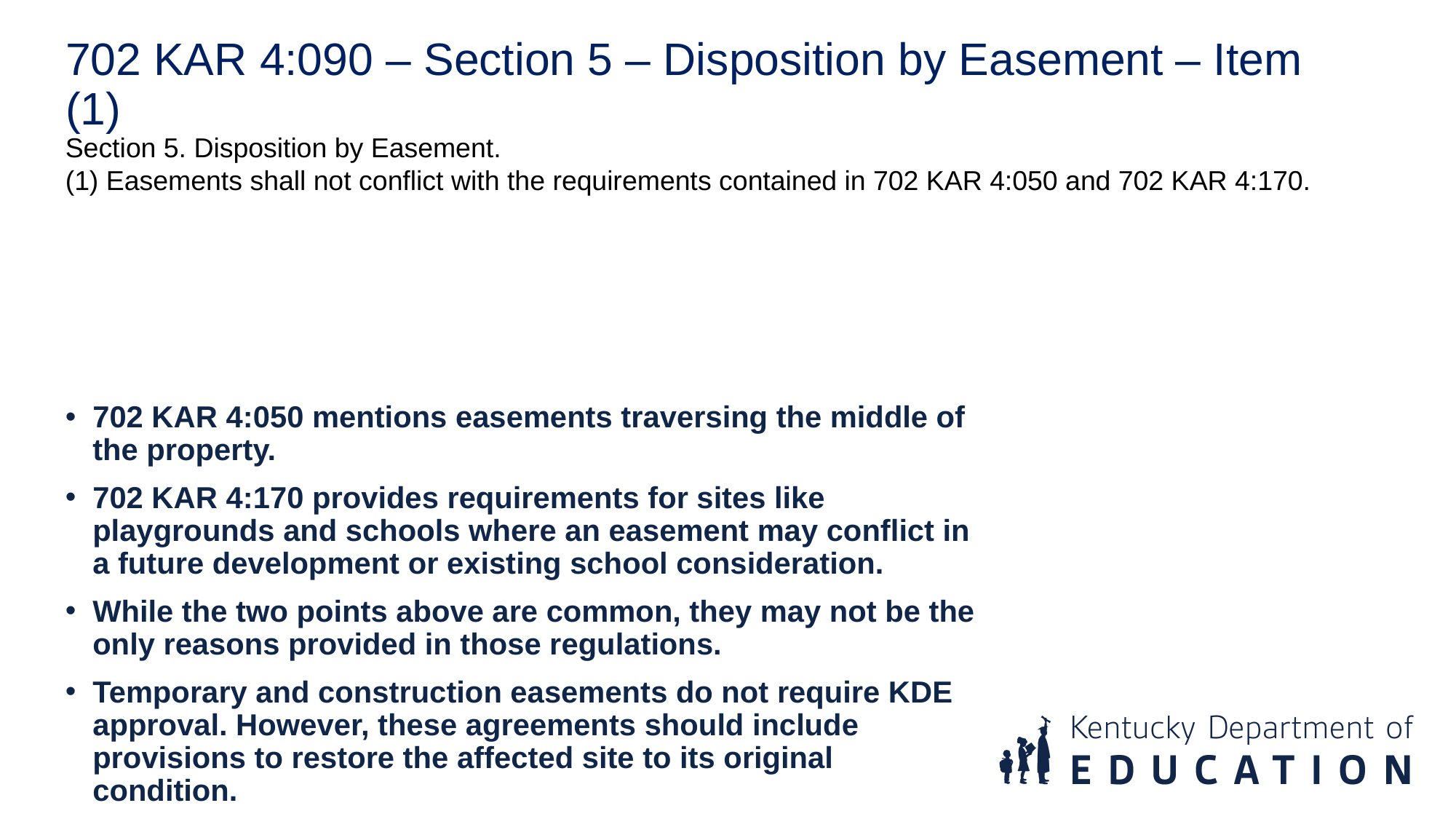

702 KAR 4:090 – Section 5 – Disposition by Easement – Item (1)
Section 5. Disposition by Easement.
(1) Easements shall not conflict with the requirements contained in 702 KAR 4:050 and 702 KAR 4:170.
702 KAR 4:050 mentions easements traversing the middle of the property.
702 KAR 4:170 provides requirements for sites like playgrounds and schools where an easement may conflict in a future development or existing school consideration.
While the two points above are common, they may not be the only reasons provided in those regulations.
Temporary and construction easements do not require KDE approval. However, these agreements should include provisions to restore the affected site to its original condition.